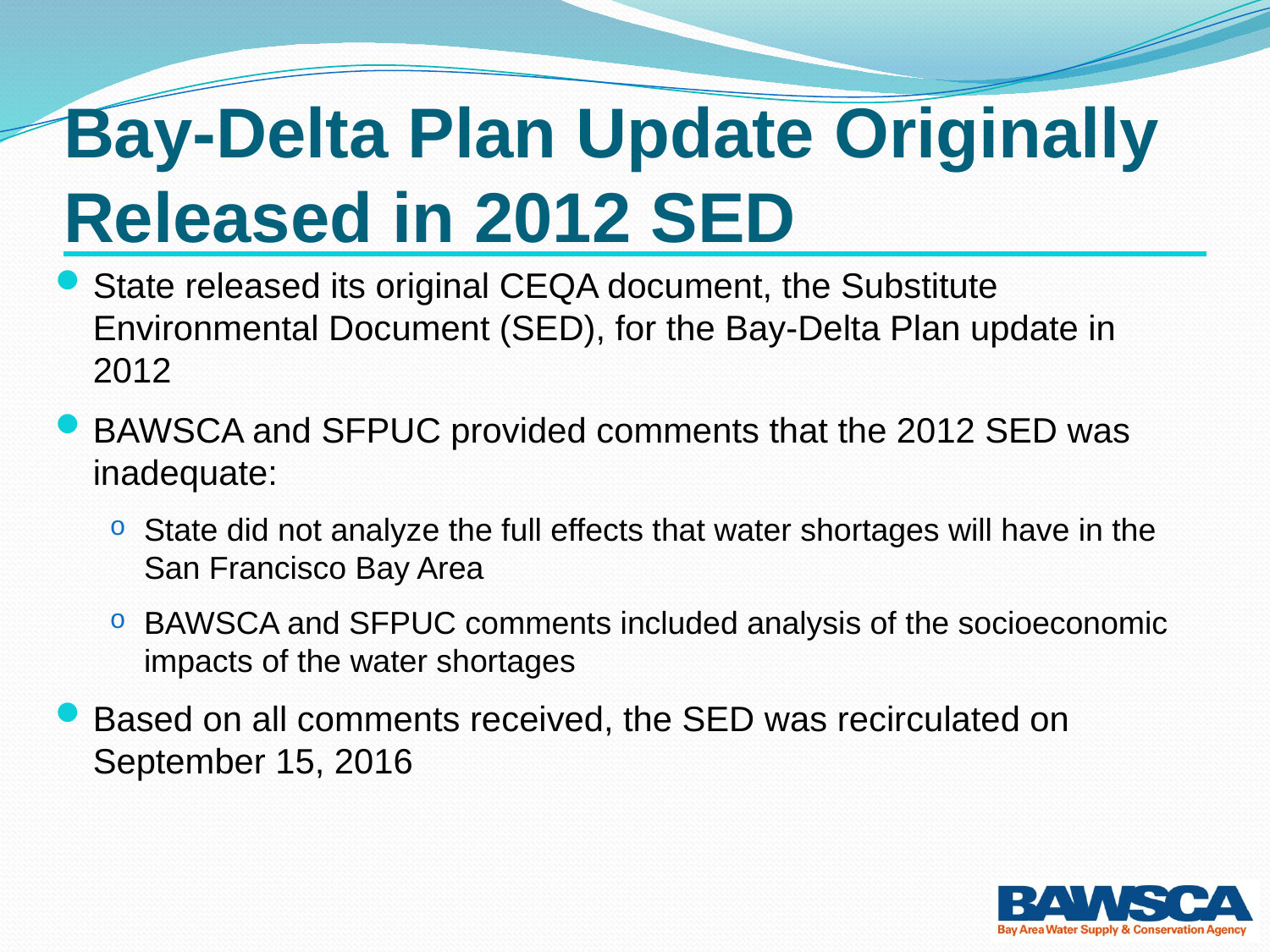

# Bay-Delta Plan Update Originally Released in 2012 SED
State released its original CEQA document, the Substitute Environmental Document (SED), for the Bay-Delta Plan update in 2012
BAWSCA and SFPUC provided comments that the 2012 SED was inadequate:
State did not analyze the full effects that water shortages will have in the San Francisco Bay Area
BAWSCA and SFPUC comments included analysis of the socioeconomic impacts of the water shortages
Based on all comments received, the SED was recirculated on September 15, 2016